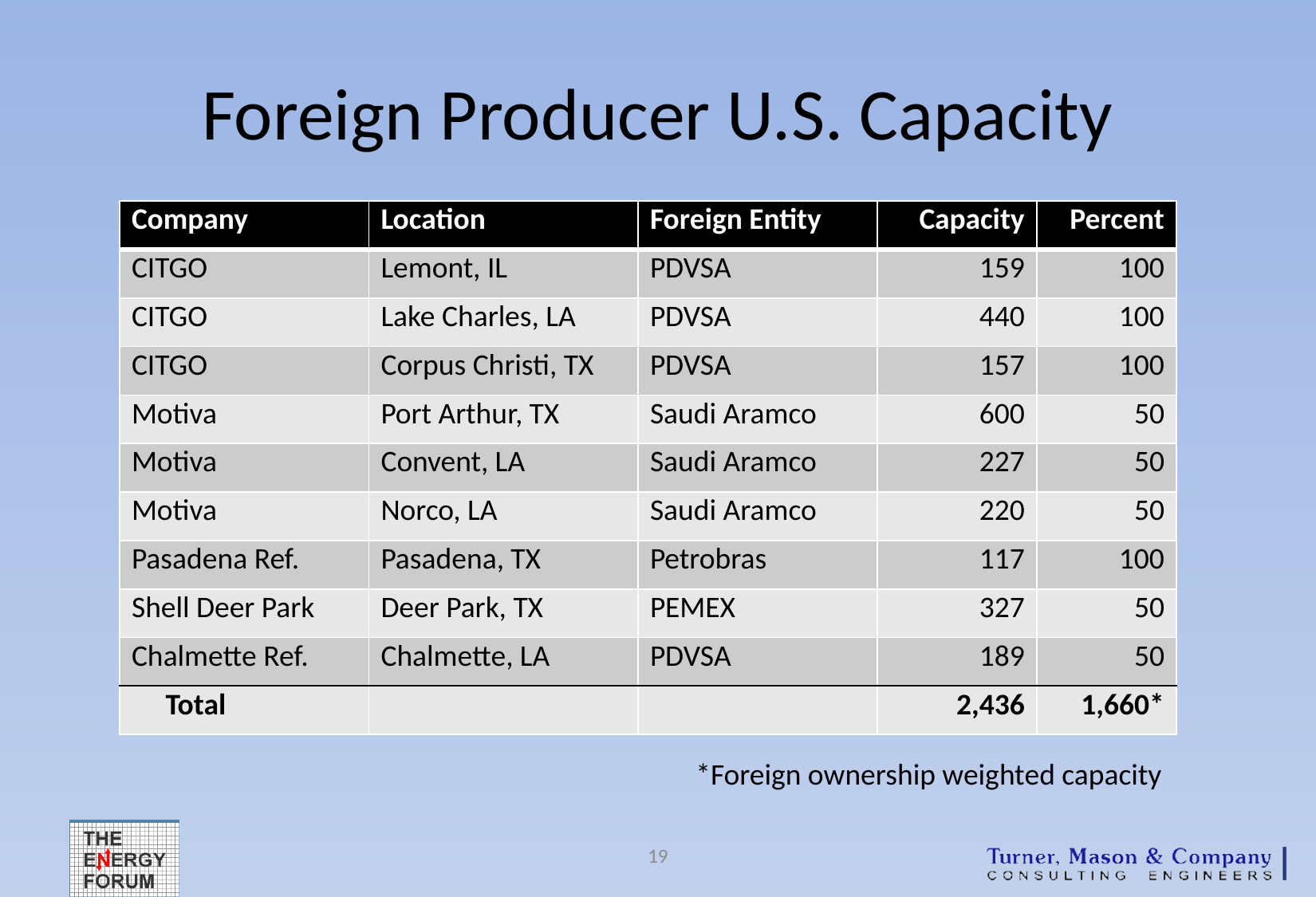

# Foreign Producer U.S. Capacity
| Company | Location | Foreign Entity | Capacity | Percent |
| --- | --- | --- | --- | --- |
| CITGO | Lemont, IL | PDVSA | 159 | 100 |
| CITGO | Lake Charles, LA | PDVSA | 440 | 100 |
| CITGO | Corpus Christi, TX | PDVSA | 157 | 100 |
| Motiva | Port Arthur, TX | Saudi Aramco | 600 | 50 |
| Motiva | Convent, LA | Saudi Aramco | 227 | 50 |
| Motiva | Norco, LA | Saudi Aramco | 220 | 50 |
| Pasadena Ref. | Pasadena, TX | Petrobras | 117 | 100 |
| Shell Deer Park | Deer Park, TX | PEMEX | 327 | 50 |
| Chalmette Ref. | Chalmette, LA | PDVSA | 189 | 50 |
| Total |  |  | 2,436 | 1,660\* |
*Foreign ownership weighted capacity
19